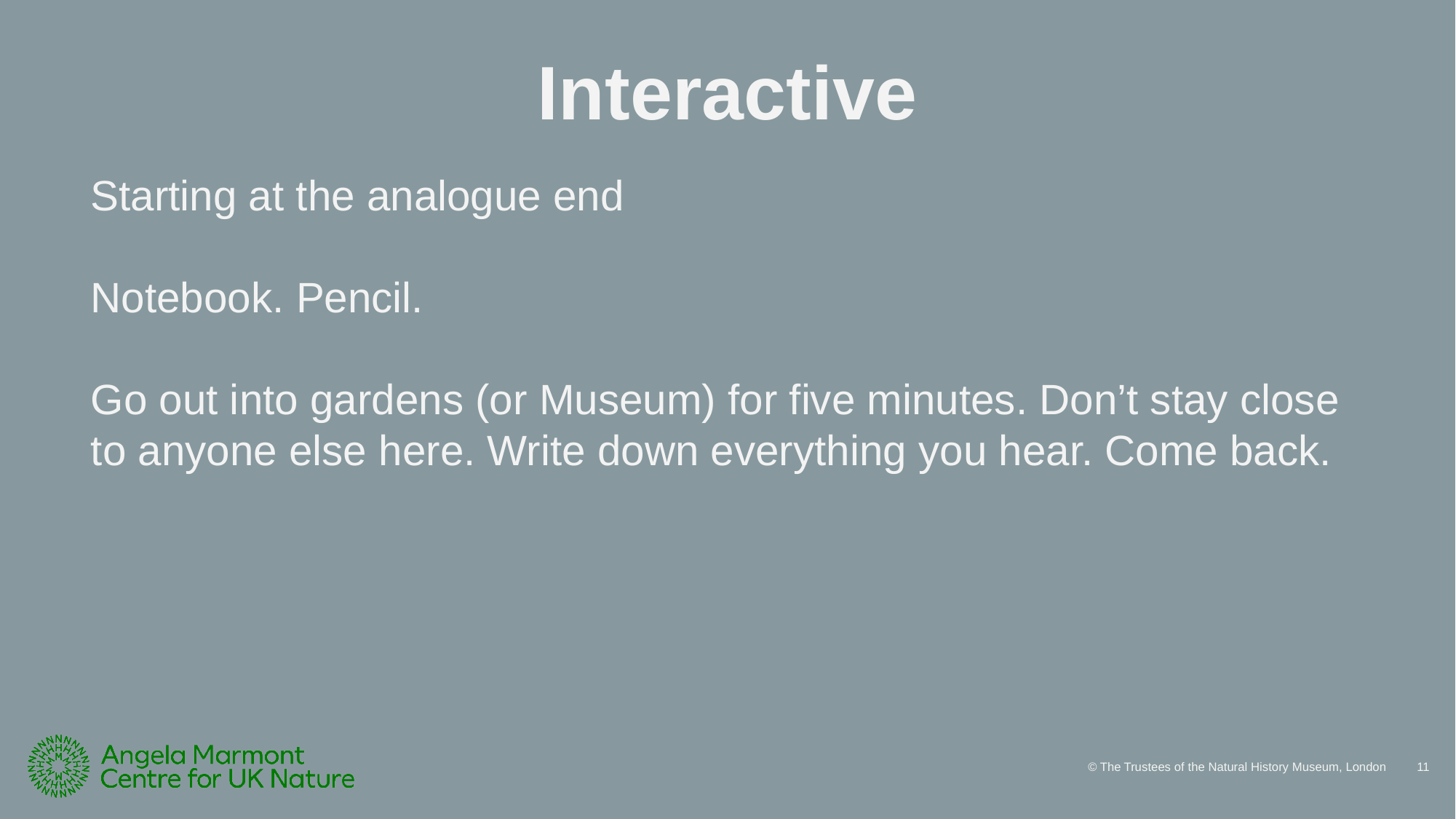

# Interactive
Starting at the analogue end

Notebook. Pencil.

Go out into gardens (or Museum) for five minutes. Don’t stay close to anyone else here. Write down everything you hear. Come back.
11